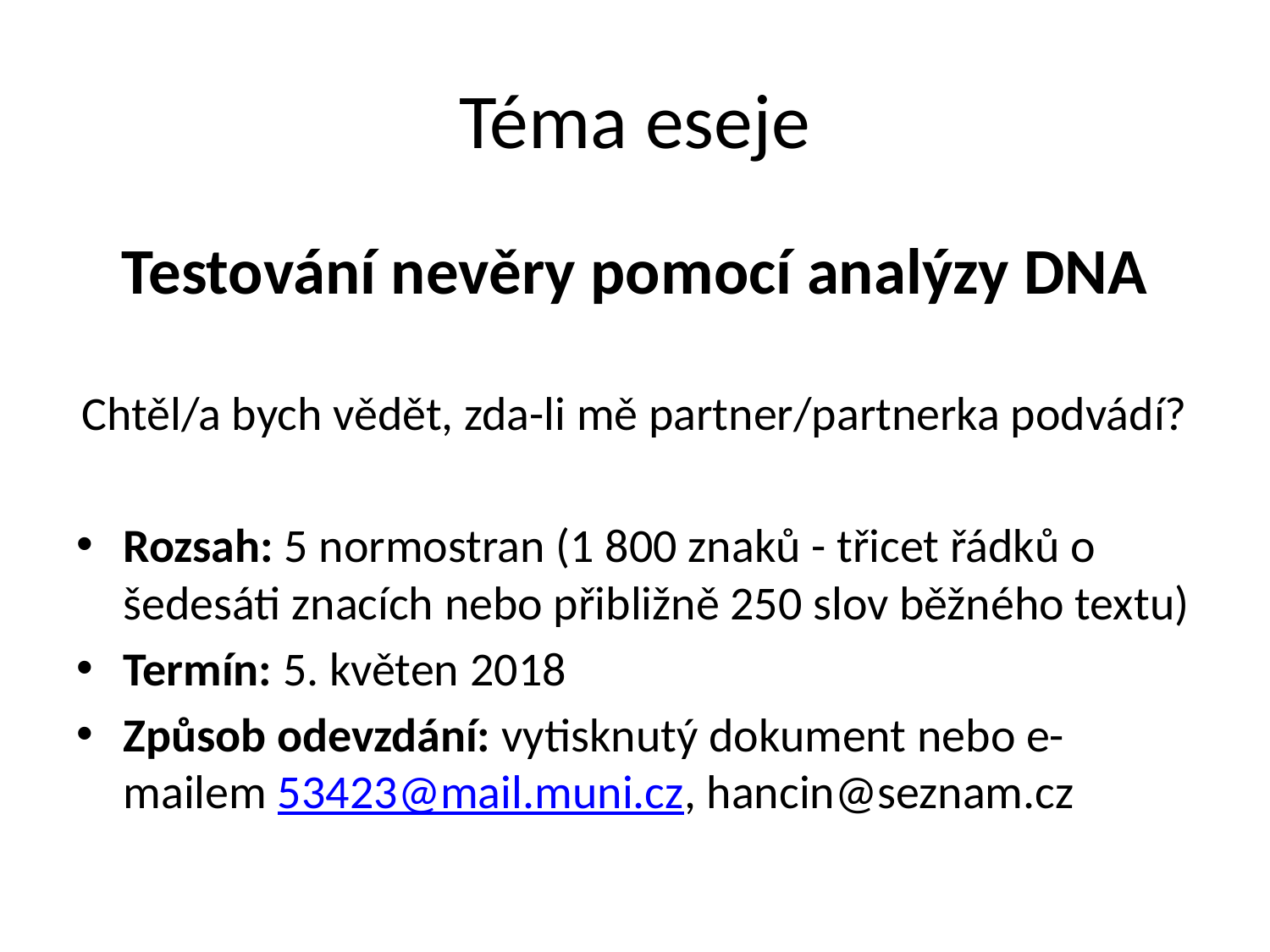

# Téma eseje
Testování nevěry pomocí analýzy DNA

Chtěl/a bych vědět, zda-li mě partner/partnerka podvádí?

Rozsah: 5 normostran (1 800 znaků - třicet řádků o šedesáti znacích nebo přibližně 250 slov běžného textu)
Termín: 5. květen 2018
Způsob odevzdání: vytisknutý dokument nebo e-mailem 53423@mail.muni.cz, hancin@seznam.cz